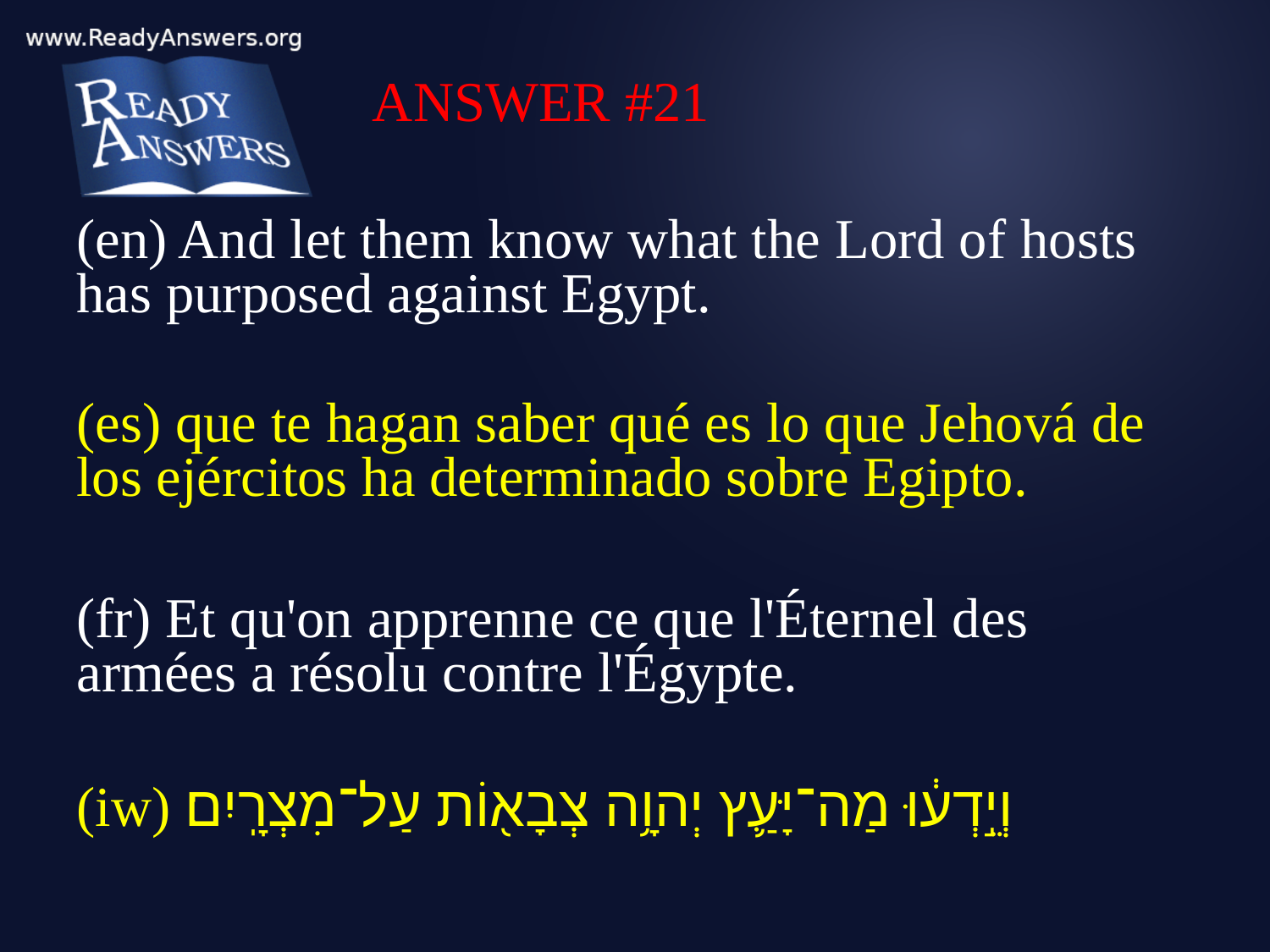

ANSWER #21
(en) And let them know what the Lord of hosts has purposed against Egypt.
(es) que te hagan saber qué es lo que Jehová de los ejércitos ha determinado sobre Egipto.
(fr) Et qu'on apprenne ce que l'Éternel des armées a résolu contre l'Égypte.
(iw) וְיֵ֣דְע֔וּ מַה־יָּעַ֛ץ יְהוָ֥ה צְבָא֖וֹת עַל־מִצְרָֽיִם׃